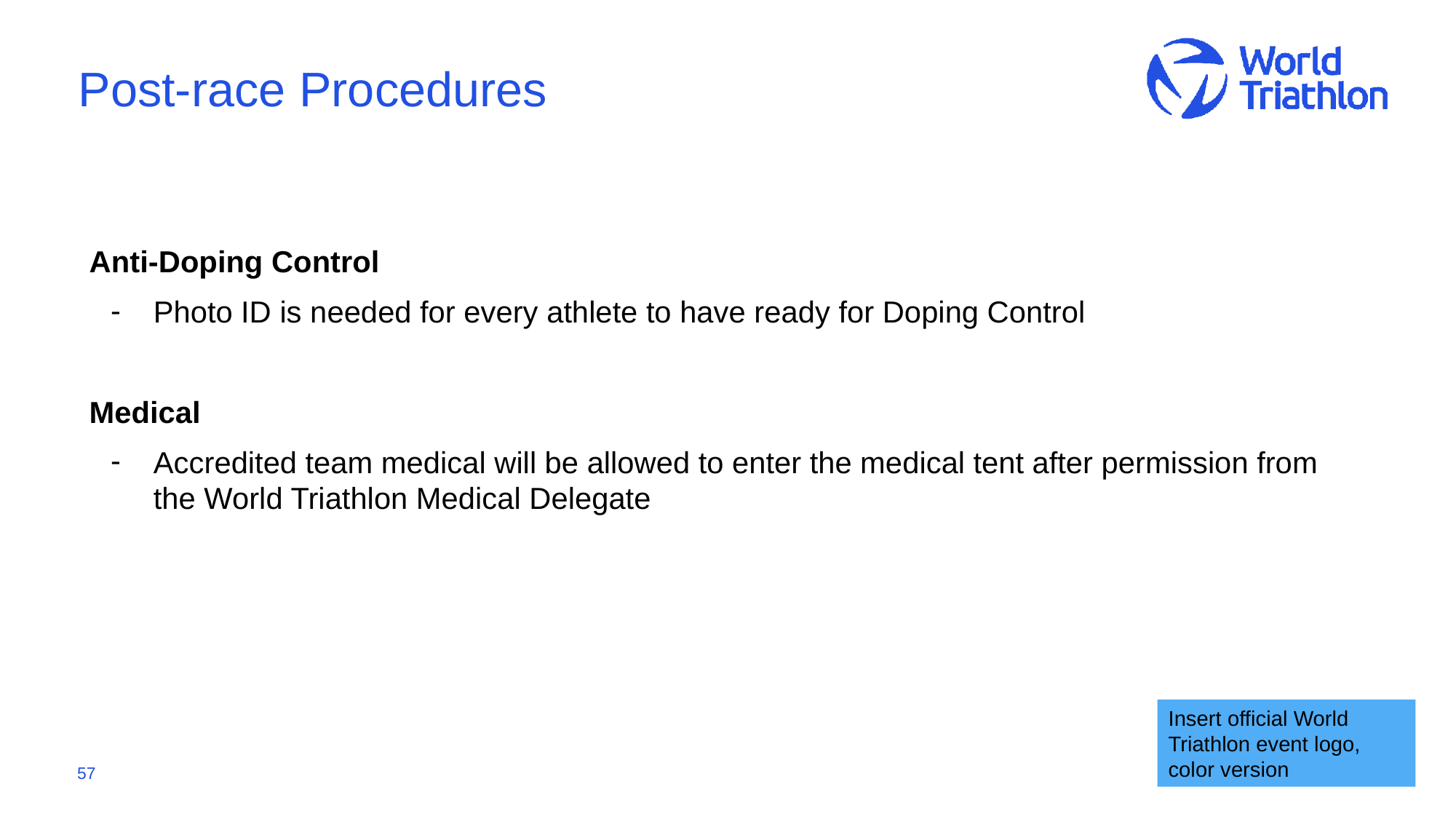

# Post-race Procedures
Anti-Doping Control
Photo ID is needed for every athlete to have ready for Doping Control

Medical
Accredited team medical will be allowed to enter the medical tent after permission from the World Triathlon Medical Delegate
Insert official World Triathlon event logo,
color version
57